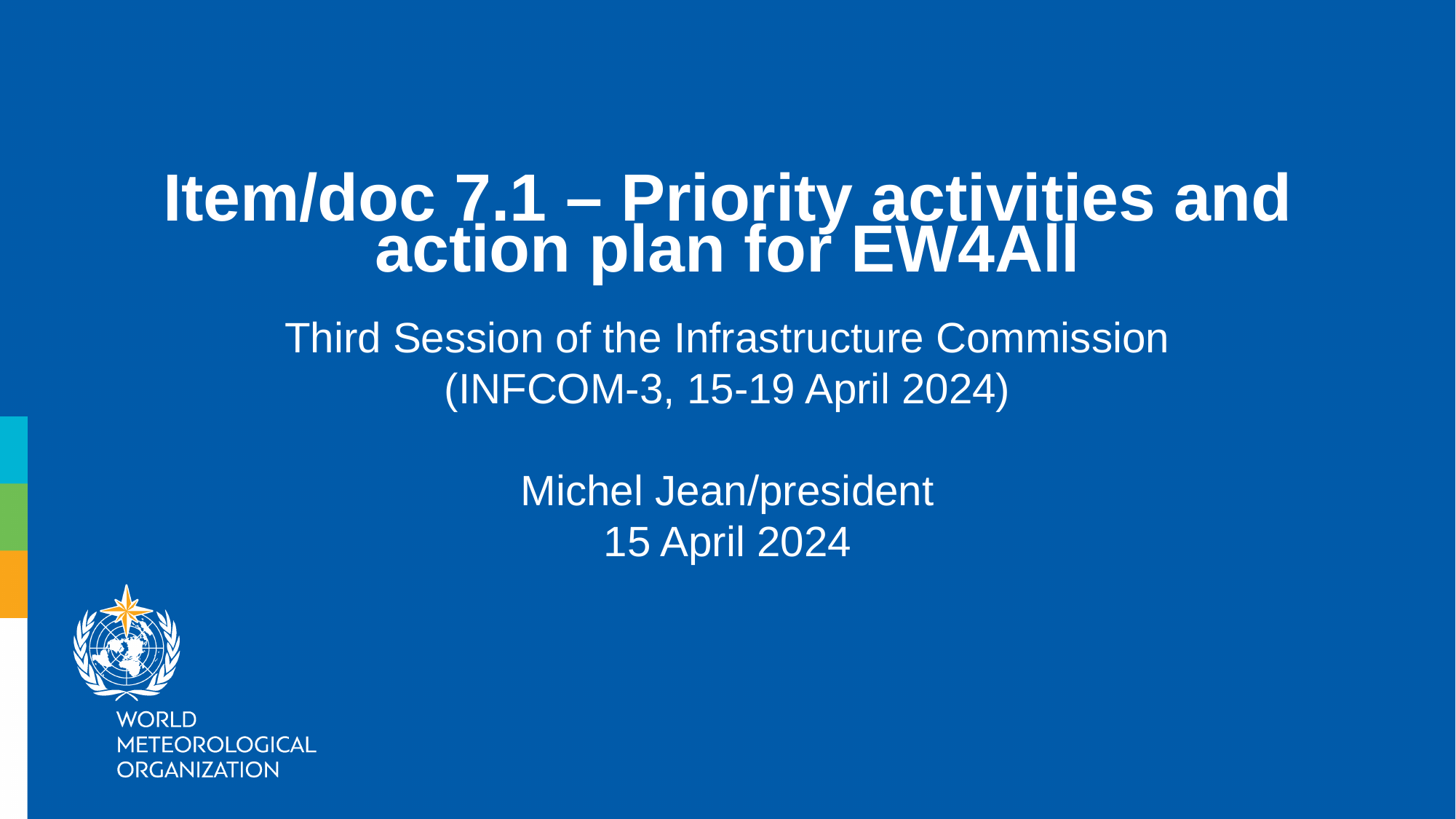

Item/doc 7.1 – Priority activities and action plan for EW4All
Third Session of the Infrastructure Commission
(INFCOM-3, 15-19 April 2024)

Michel Jean/president
15 April 2024